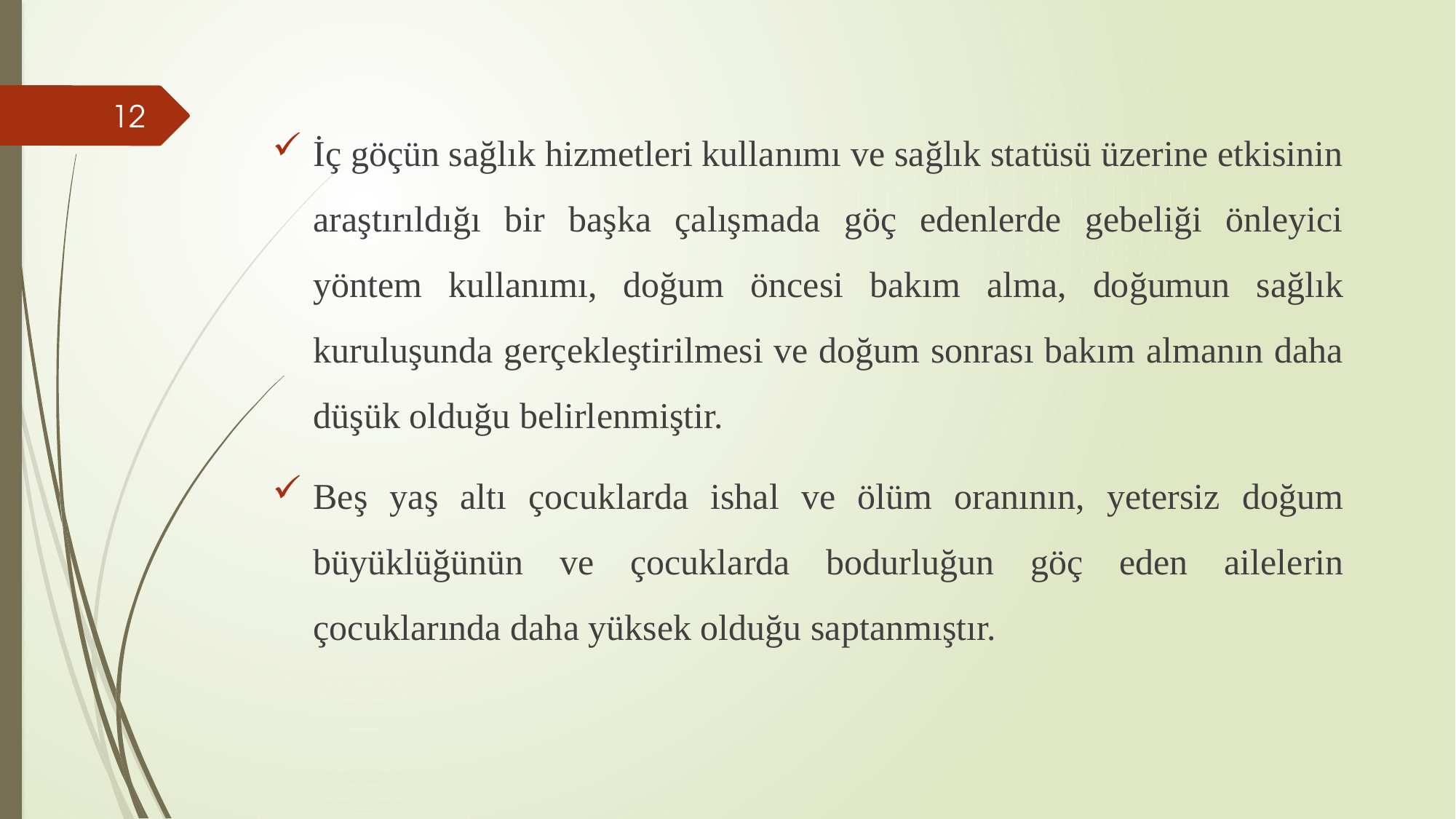

İç göçün sağlık hizmetleri kullanımı ve sağlık statüsü üzerine etkisinin araştırıldığı bir başka çalışmada göç edenlerde gebeliği önleyici yöntem kullanımı, doğum öncesi bakım alma, doğumun sağlık kuruluşunda gerçekleştirilmesi ve doğum sonrası bakım almanın daha düşük olduğu belirlenmiştir.
Beş yaş altı çocuklarda ishal ve ölüm oranının, yetersiz doğum büyüklüğünün ve çocuklarda bodurluğun göç eden ailelerin çocuklarında daha yüksek olduğu saptanmıştır.

12